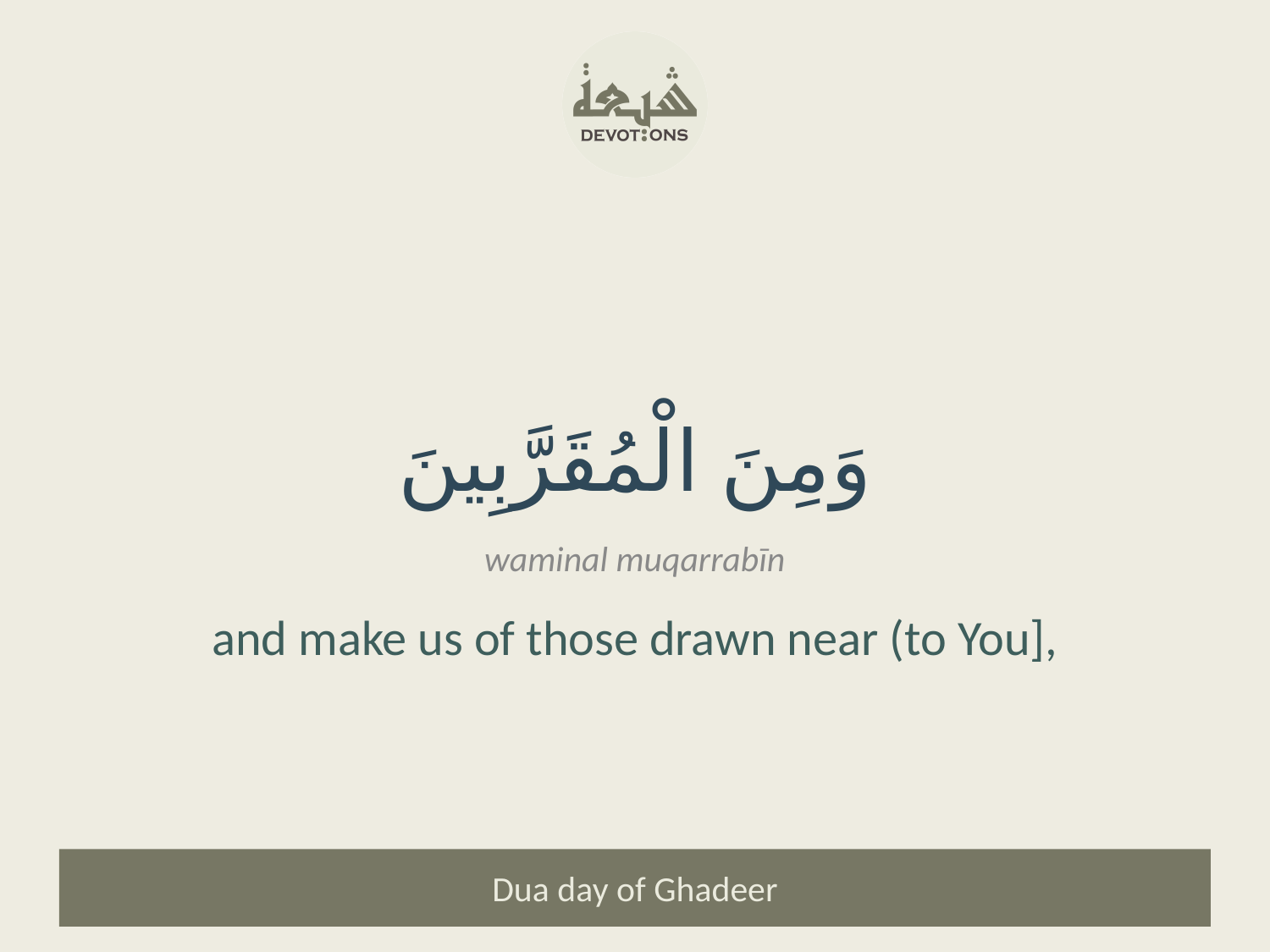

وَمِنَ الْمُقَرَّبِينَ
waminal muqarrabīn
and make us of those drawn near (to You],
Dua day of Ghadeer